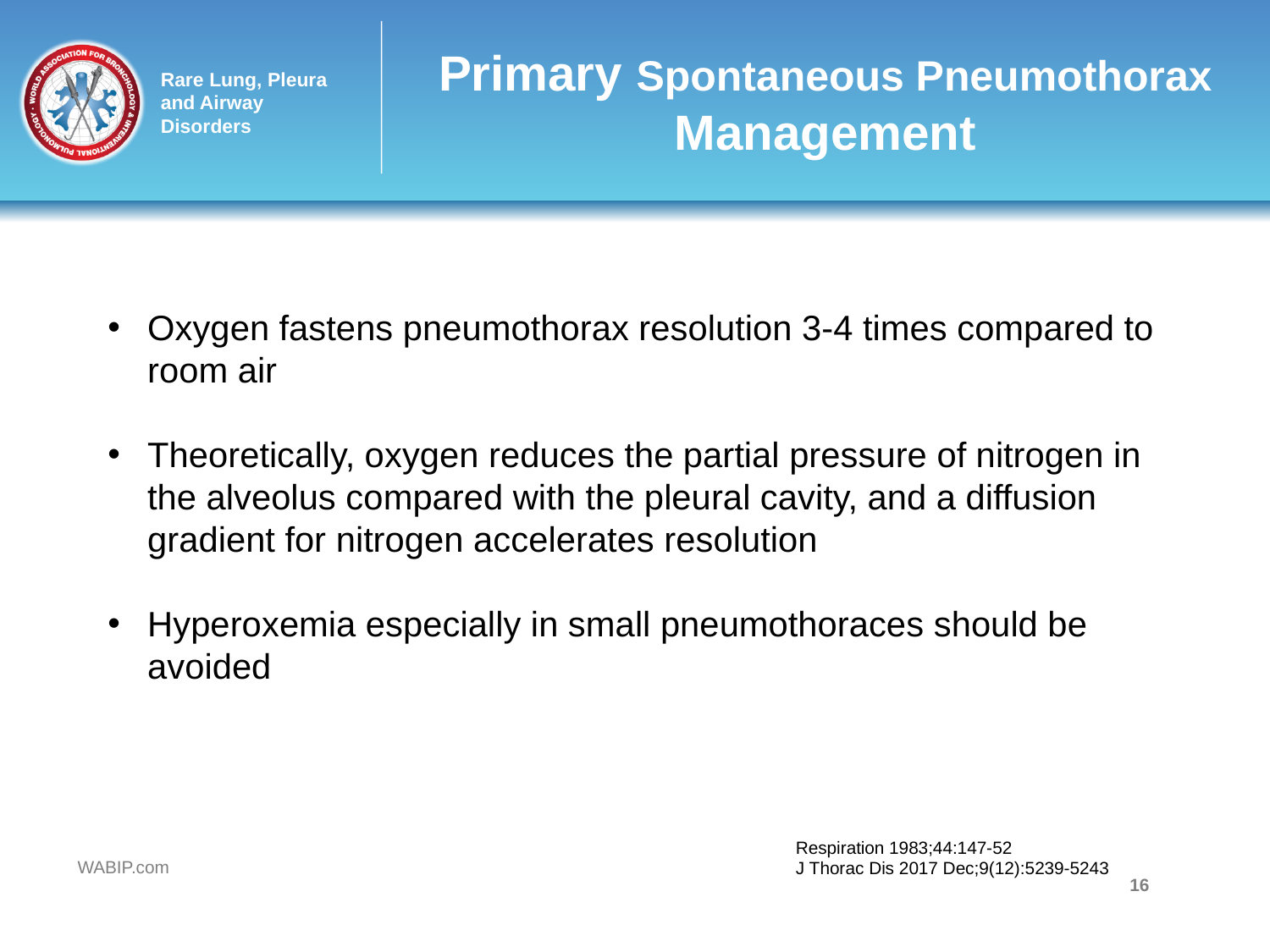

# Primary Spontaneous Pneumothorax Management

Oxygen fastens pneumothorax resolution 3-4 times compared to room air

Theoretically, oxygen reduces the partial pressure of nitrogen in the alveolus compared with the pleural cavity, and a diffusion gradient for nitrogen accelerates resolution

Hyperoxemia especially in small pneumothoraces should be avoided

Technical Details, Challenges and Management of Complications
Respiration 1983;44:147-52
J Thorac Dis 2017 Dec;9(12):5239-5243